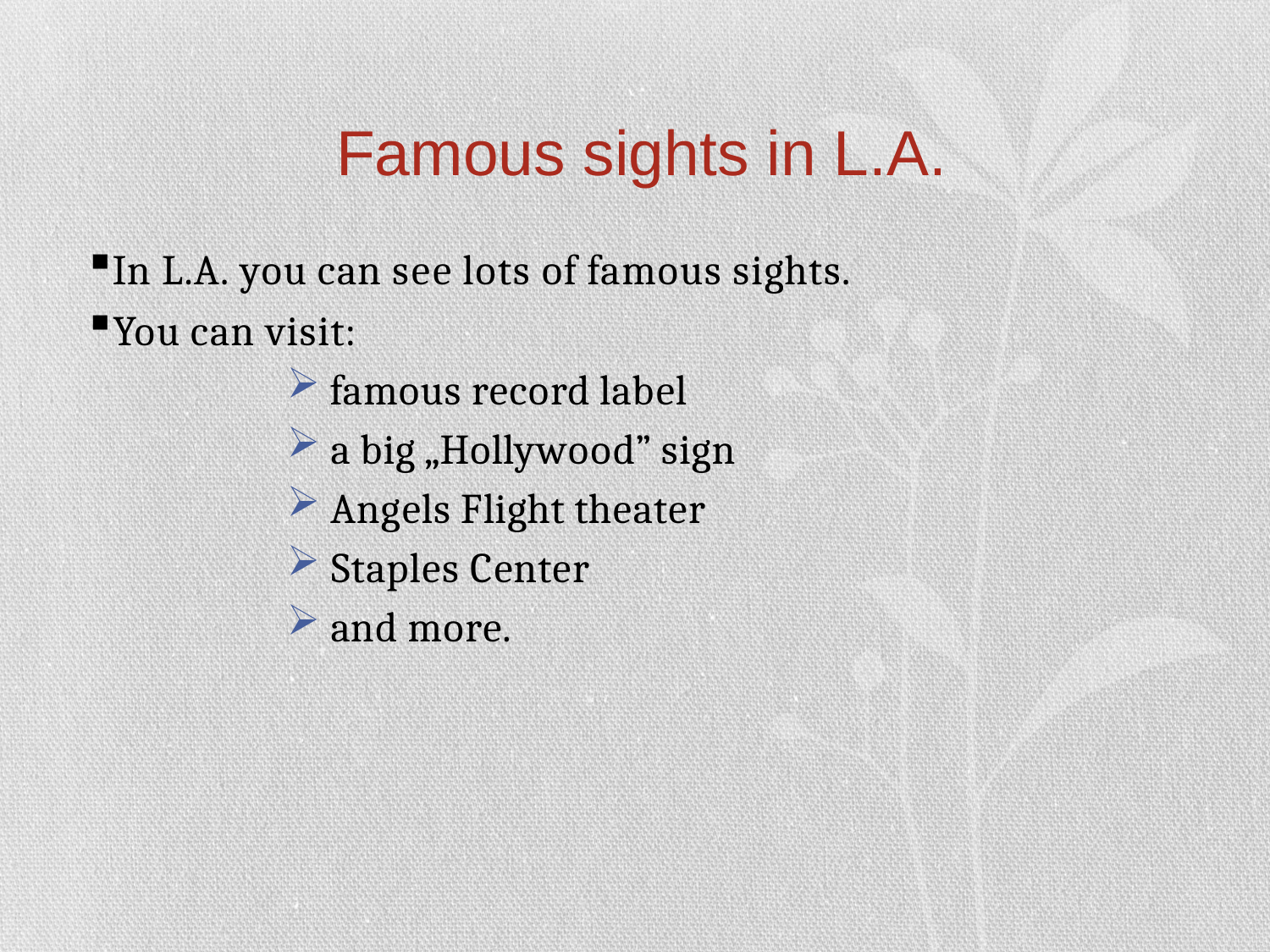

# Famous sights in L.A.
In L.A. you can see lots of famous sights.
You can visit:
 famous record label
 a big „Hollywood” sign
 Angels Flight theater
 Staples Center
 and more.